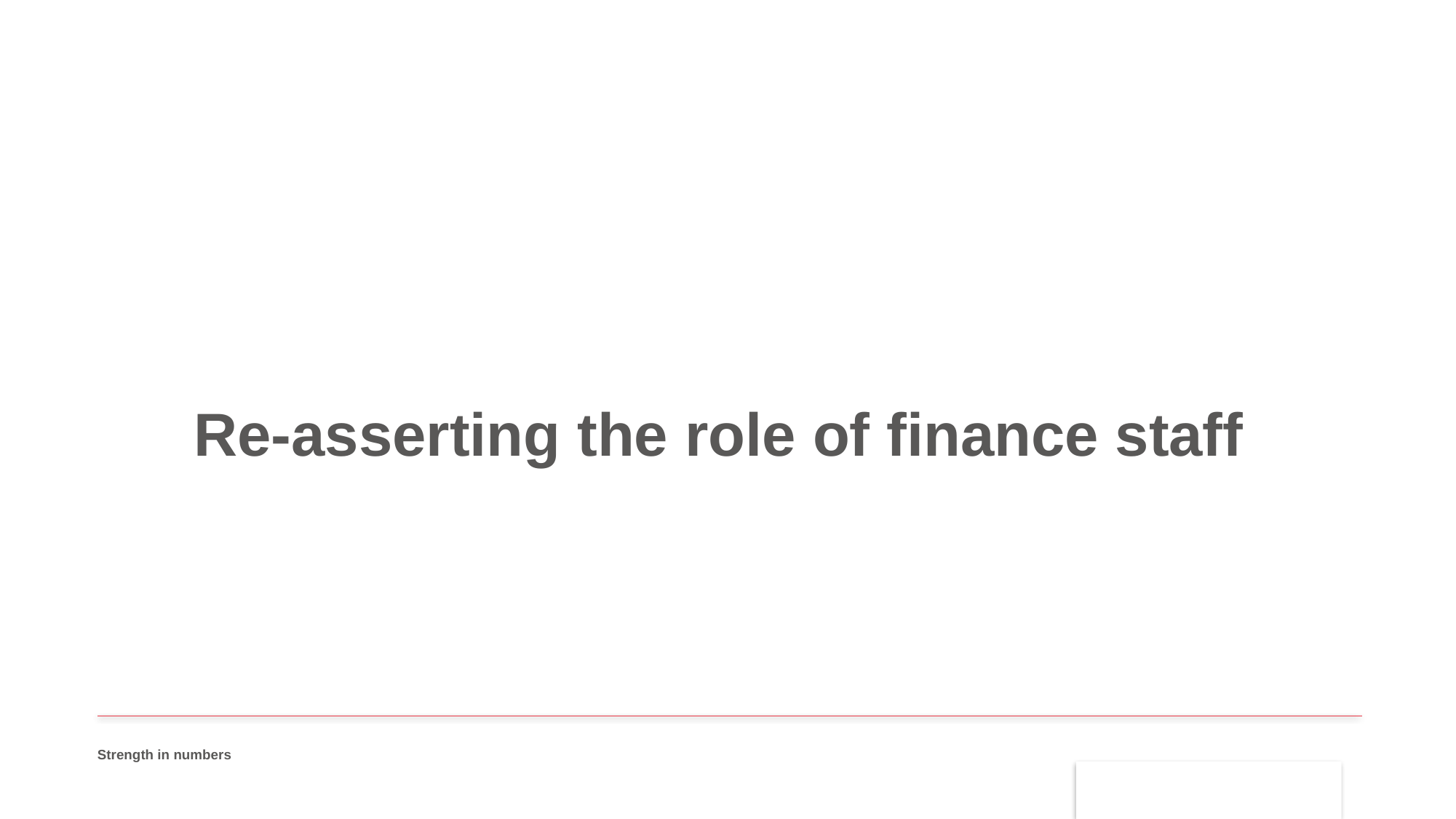

# Re-asserting the role of finance staff